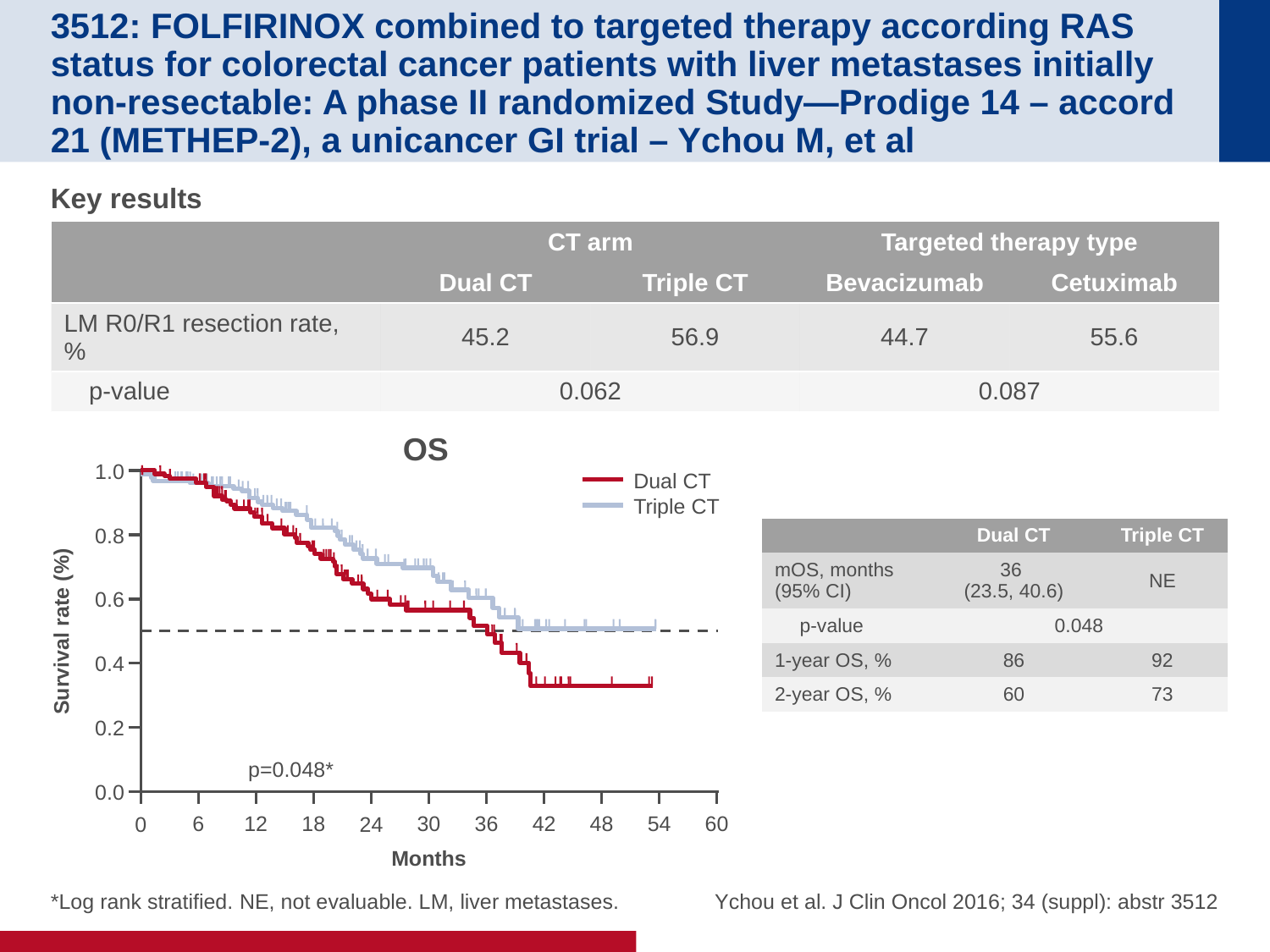

# 3512: FOLFIRINOX combined to targeted therapy according RAS status for colorectal cancer patients with liver metastases initially non-resectable: A phase II randomized Study—Prodige 14 – accord 21 (METHEP-2), a unicancer GI trial – Ychou M, et al
Key results

|  | CT arm |  | Targeted therapy type |  |
| --- | --- | --- | --- | --- |
|  | Dual CT | Triple CT | Bevacizumab | Cetuximab |
| LM R0/R1 resection rate, % | 45.2 | 56.9 | 44.7 | 55.6 |
| p-value | 0.062 |  | 0.087 |  |
OS
1.0

Dual CT
Triple CT

0.8
0.6
Survival rate (%)
0.4
0.2
p=0.048*
0.0
6
12
18
30
36
42
48
54
60
0
24
Months
|  | Dual CT | Triple CT |
| --- | --- | --- |
| mOS, months (95% CI) | 36 (23.5, 40.6) | NE |
| p-value | 0.048 |  |
| 1-year OS, % | 86 | 92 |
| 2-year OS, % | 60 | 73 |
*Log rank stratified. NE, not evaluable. LM, liver metastases.
Ychou et al. J Clin Oncol 2016; 34 (suppl): abstr 3512